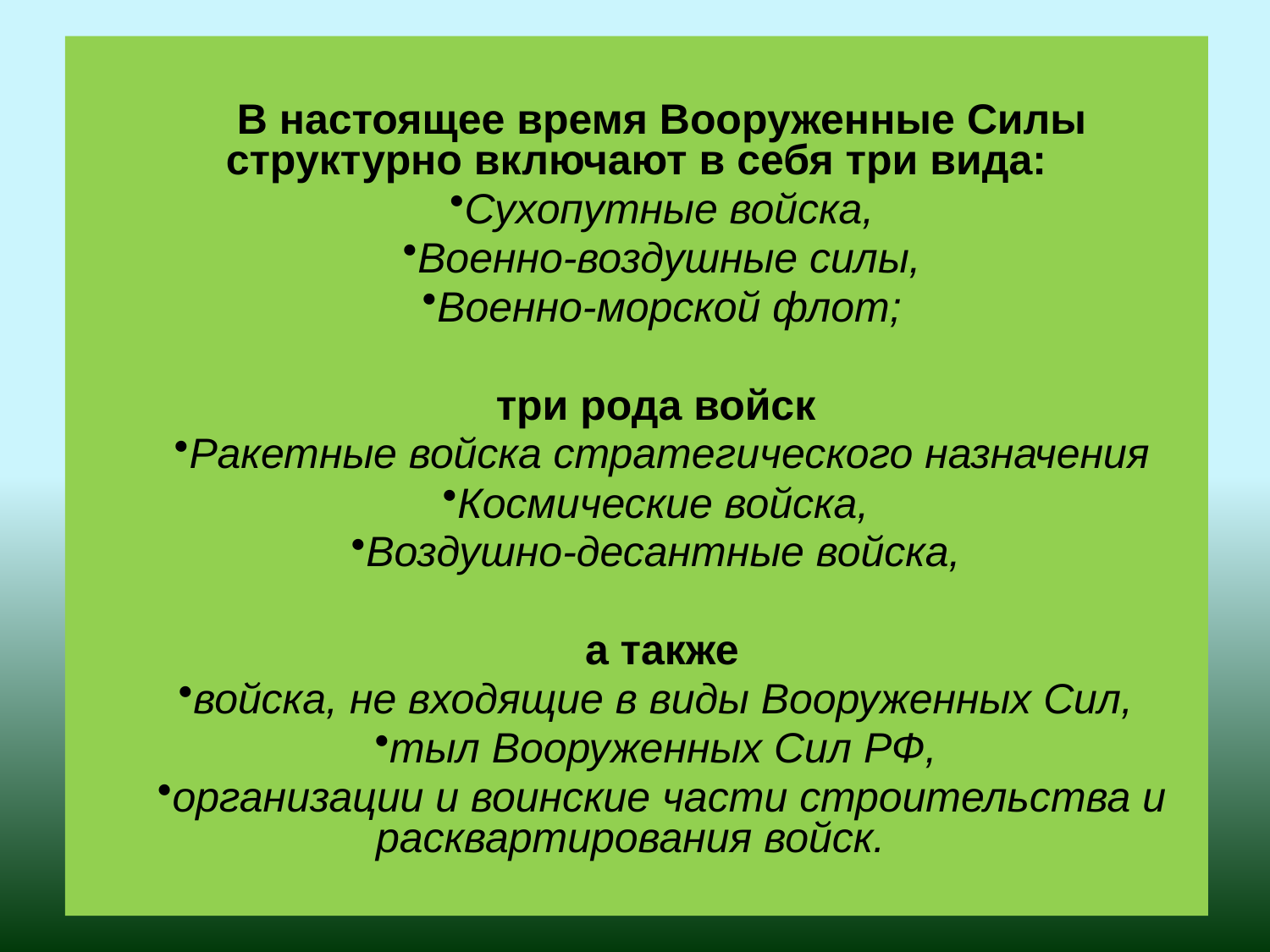

В настоящее время Вооруженные Силы структурно включают в себя три вида:
Сухопутные войска,
Военно-воздушные силы,
Военно-морской флот;

три рода войск
Ракетные войска стратегического назначения
Космические войска,
Воздушно-десантные войска,

а также
войска, не входящие в виды Вооруженных Сил,
тыл Вооруженных Сил РФ,
организации и воинские части строительства и расквартирования войск.